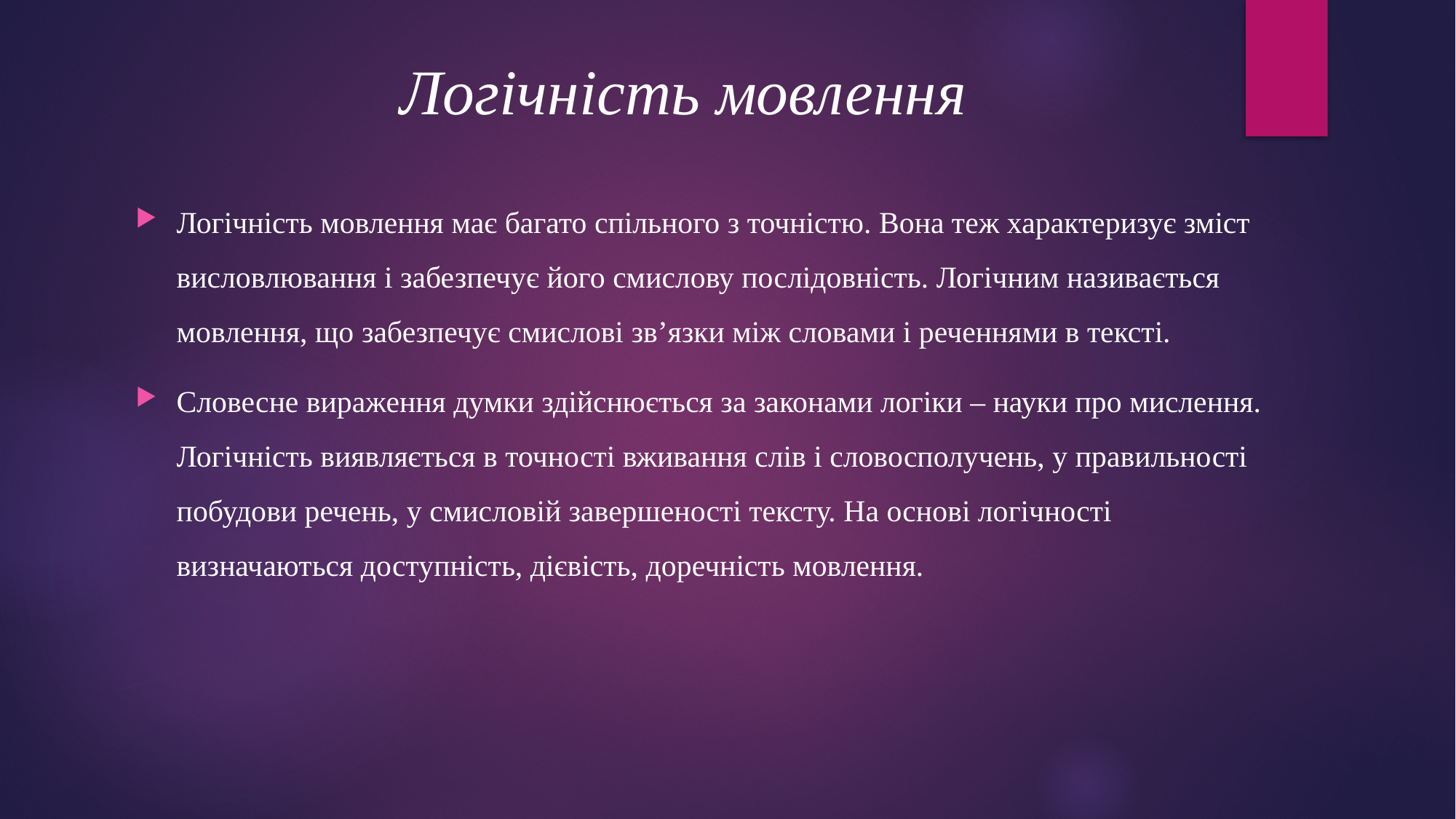

# Логічність мовлення
Логічність мовлення має багато спільного з точністю. Вона теж характеризує зміст висловлювання і забезпечує його смислову послідовність. Логічним називається мовлення, що забезпечує смислові зв’язки між словами і реченнями в тексті.
Словесне вираження думки здійснюється за законами логіки – науки про мислення. Логічність виявляється в точності вживання слів і словосполучень, у правильності побудови речень, у смисловій завершеності тексту. На основі логічності визначаються доступність, дієвість, доречність мовлення.